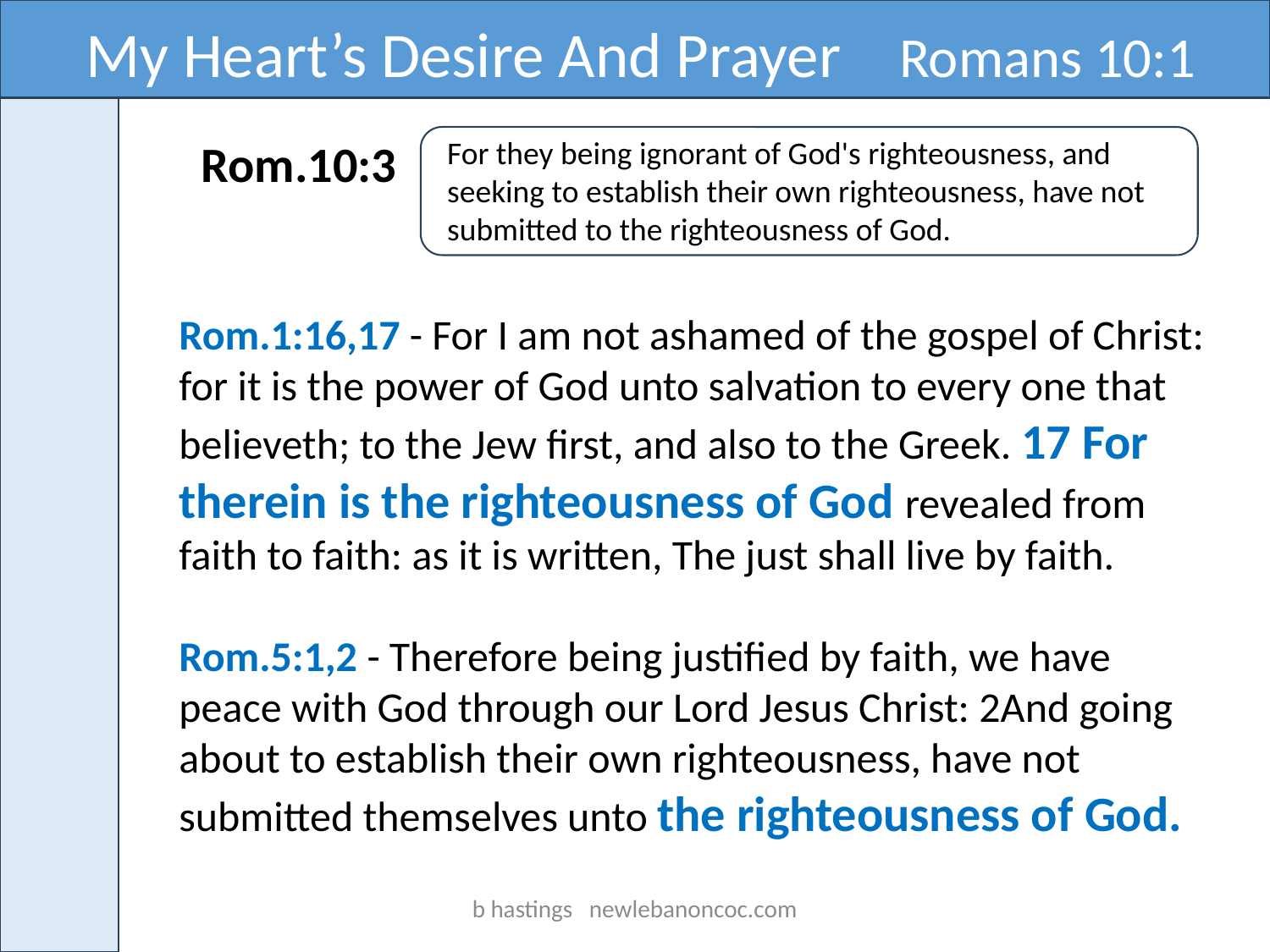

My Heart’s Desire And Prayer    Romans 10:1
Rom.10:3

For they being ignorant of God's righteousness, and seeking to establish their own righteousness, have not submitted to the righteousness of God.
Rom.1:16,17 - For I am not ashamed of the gospel of Christ: for it is the power of God unto salvation to every one that believeth; to the Jew first, and also to the Greek. 17 For therein is the righteousness of God revealed from faith to faith: as it is written, The just shall live by faith.

Rom.5:1,2 - Therefore being justified by faith, we have peace with God through our Lord Jesus Christ: 2And going about to establish their own righteousness, have not submitted themselves unto the righteousness of God.
b hastings   newlebanoncoc.com